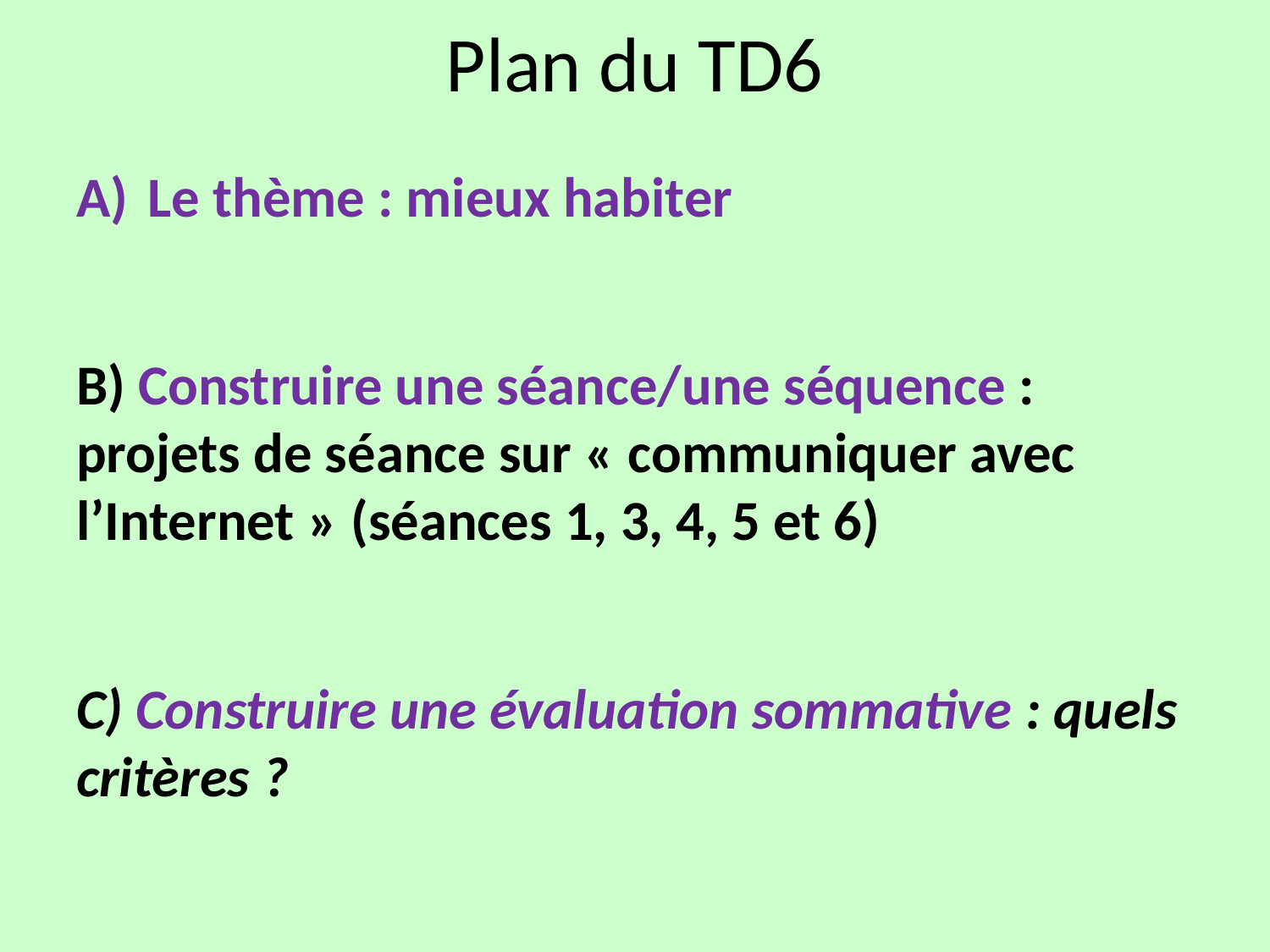

# Plan du TD6
Le thème : mieux habiter

B) Construire une séance/une séquence : projets de séance sur « communiquer avec l’Internet » (séances 1, 3, 4, 5 et 6)

C) Construire une évaluation sommative : quels critères ?